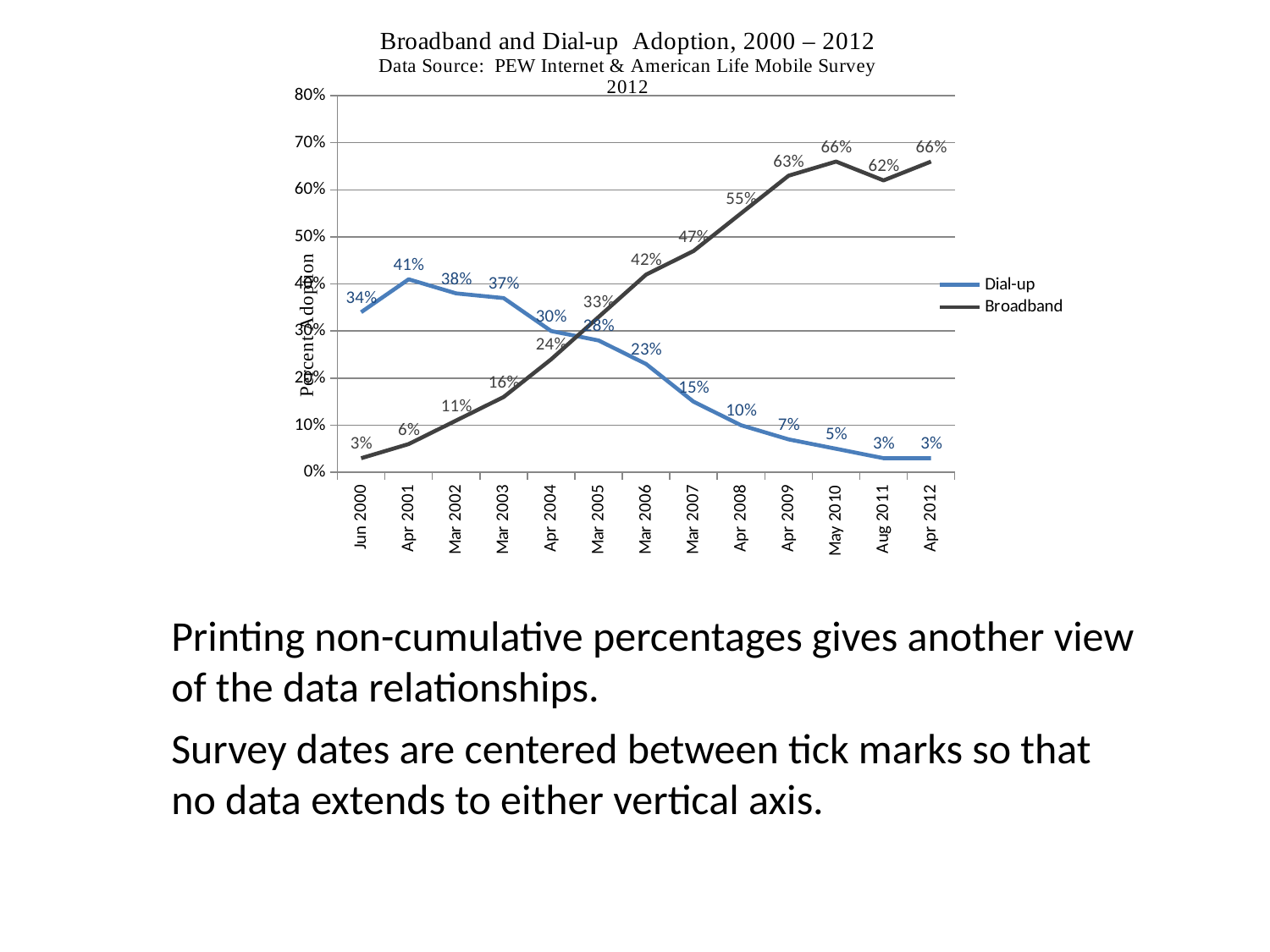

### Chart

| Category | Dial-up | Broadband |
|---|---|---|
| Jun 2000 | 0.34 | 0.030000000000000002 |
| Apr 2001 | 0.4100000000000003 | 0.06000000000000003 |
| Mar 2002 | 0.3800000000000005 | 0.11 |
| Mar 2003 | 0.3700000000000004 | 0.16 |
| Apr 2004 | 0.3000000000000003 | 0.2400000000000002 |
| Mar 2005 | 0.2800000000000001 | 0.33000000000000057 |
| Mar 2006 | 0.23 | 0.4200000000000003 |
| Mar 2007 | 0.15000000000000022 | 0.4700000000000001 |
| Apr 2008 | 0.1 | 0.55 |
| Apr 2009 | 0.07000000000000002 | 0.630000000000001 |
| May 2010 | 0.05 | 0.6600000000000011 |
| Aug 2011 | 0.030000000000000002 | 0.6200000000000009 |
| Apr 2012 | 0.030000000000000002 | 0.6600000000000011 |
Printing non-cumulative percentages gives another view of the data relationships.
Survey dates are centered between tick marks so that no data extends to either vertical axis.